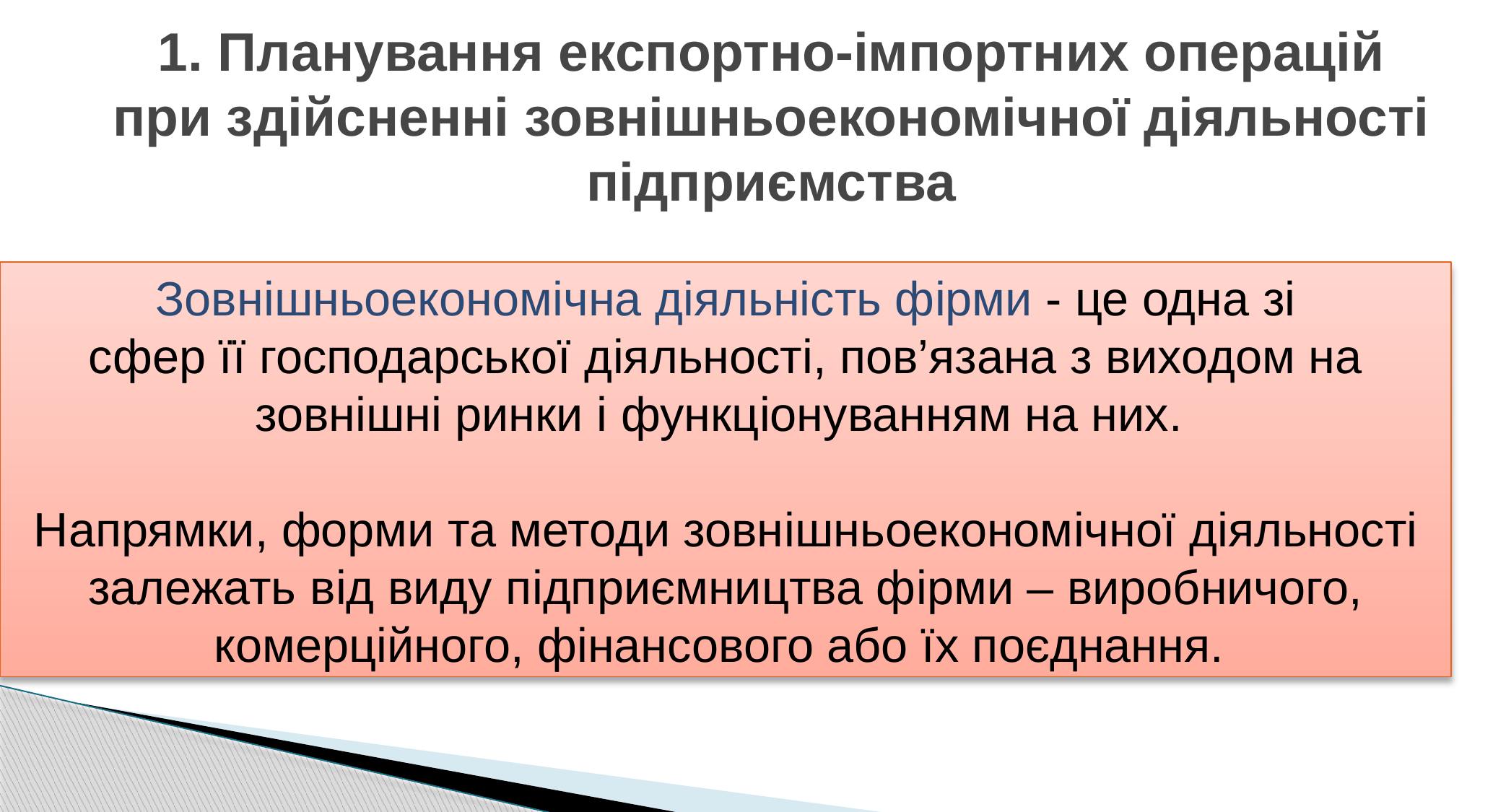

# 1. Планування експортно-імпортних операцій при здійсненні зовнішньоекономічної діяльності підприємства
Зовнiшньоекономiчна дiяльнiсть фiрми - це одна зi сфер її господарської дiяльностi, пов’язана з виходом на зовнiшнi ринки i функцiонуванням на них.

Напрямки, форми та методи зовнiшньоекономiчної дiяльностi залежать вiд виду пiдприємництва фiрми – виробничого, комерцiйного, фiнансового або їх поєднання.